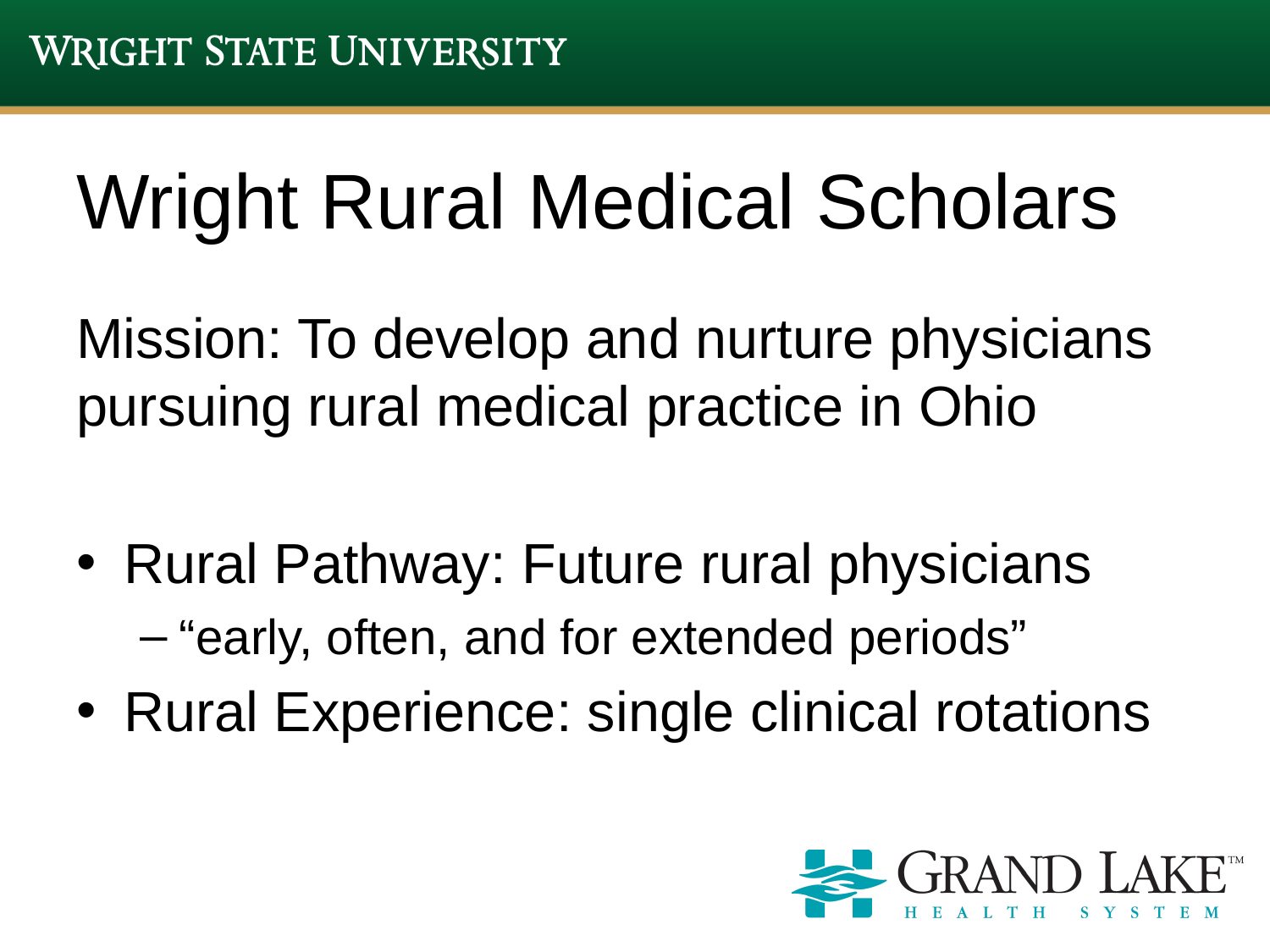

# Wright Rural Medical Scholars
Mission: To develop and nurture physicians pursuing rural medical practice in Ohio

Rural Pathway: Future rural physicians
“early, often, and for extended periods”
Rural Experience: single clinical rotations